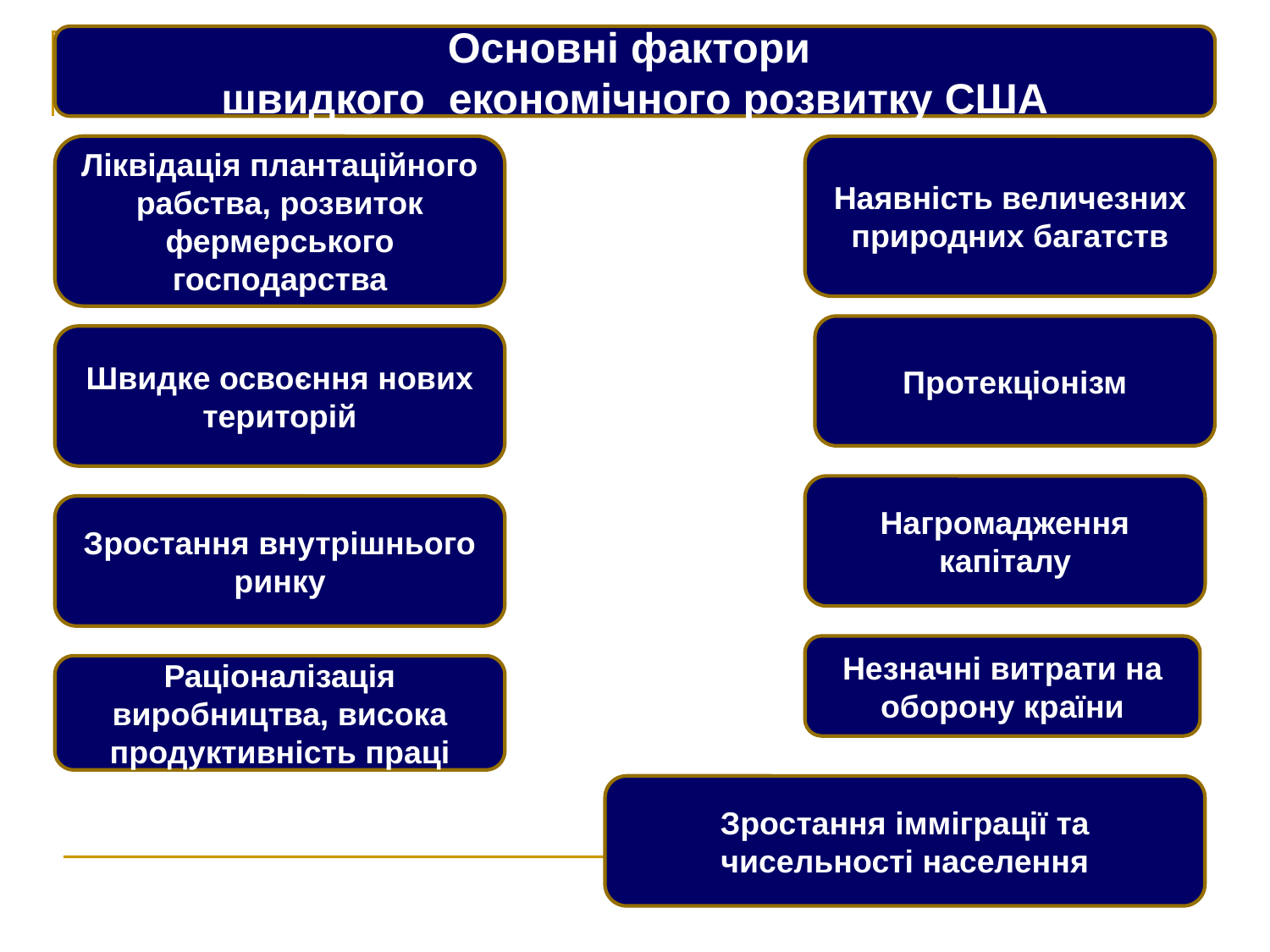

Основні фактори
швидкого  економічного розвитку США
Ліквідація плантаційного рабства, розвиток фермерського господарства
Наявність величезних природних багатств
Протекціонізм
Швидке освоєння нових територій
Нагромадження капіталу
Зростання внутрішнього ринку
Незначні витрати на оборону країни
Раціоналізація виробництва, висока продуктивність праці
Зростання імміграції та чисельності населення